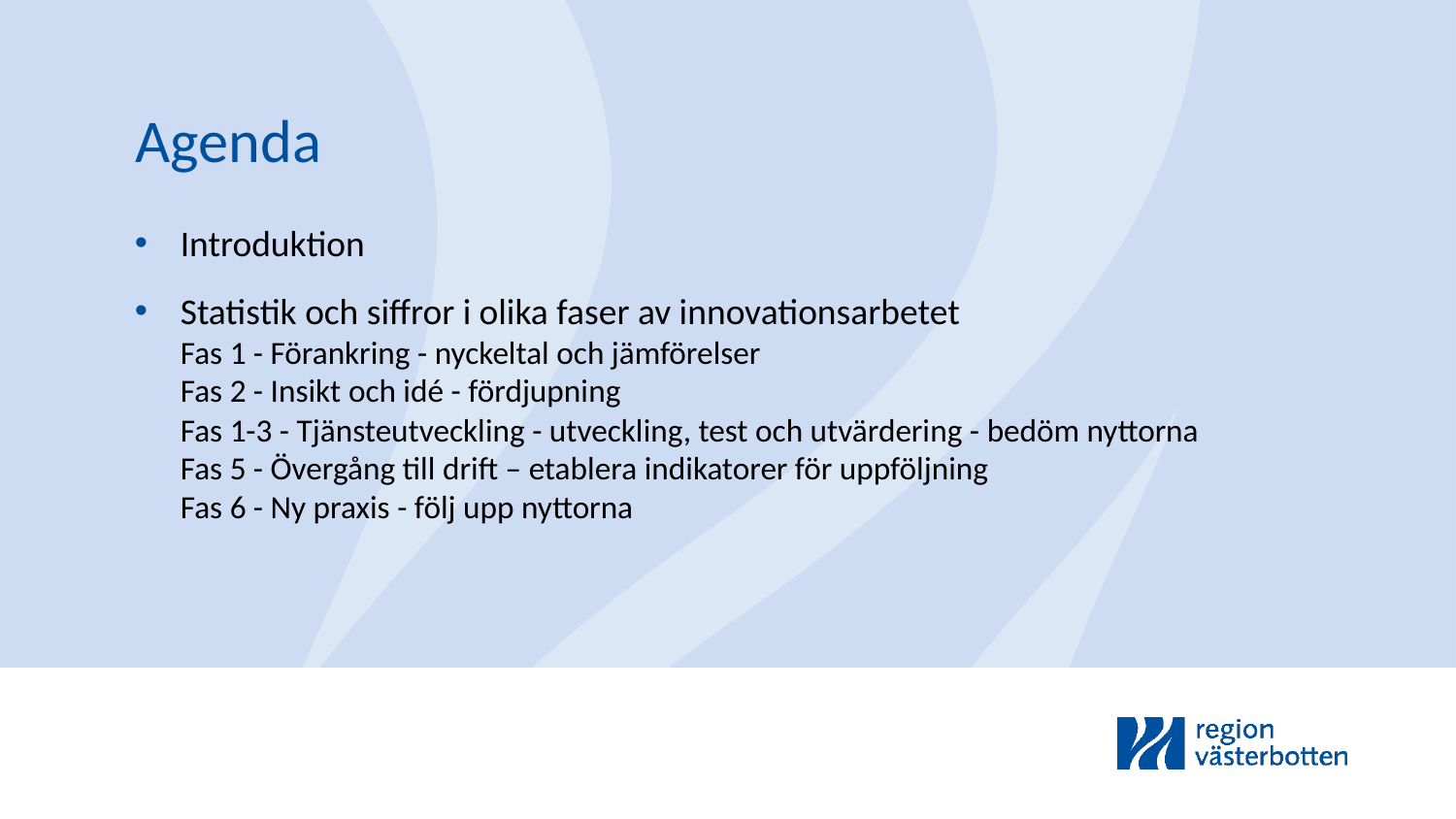

Agenda
Introduktion
Statistik och siffror i olika faser av innovationsarbetet
Fas 1 - Förankring - nyckeltal och jämförelser
Fas 2 - Insikt och idé - fördjupning
Fas 1-3 - Tjänsteutveckling - utveckling, test och utvärdering - bedöm nyttorna
Fas 5 - Övergång till drift – etablera indikatorer för uppföljning 
Fas 6 - Ny praxis - följ upp nyttorna